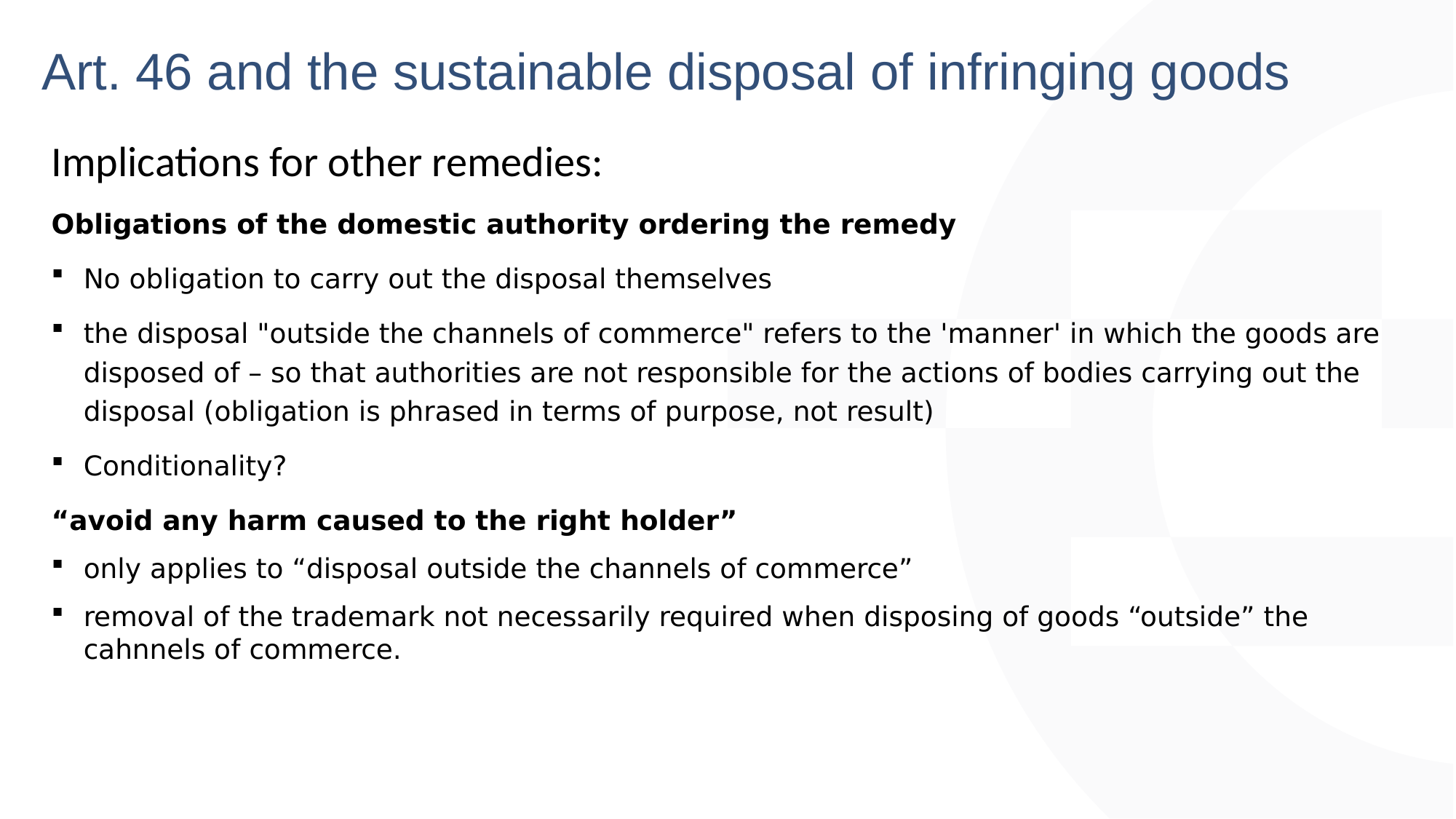

Art. 46 and the sustainable disposal of infringing goods
Implications for other remedies:
Obligations of the domestic authority ordering the remedy
No obligation to carry out the disposal themselves
the disposal "outside the channels of commerce" refers to the 'manner' in which the goods are disposed of – so that authorities are not responsible for the actions of bodies carrying out the disposal (obligation is phrased in terms of purpose, not result)
Conditionality?
“avoid any harm caused to the right holder”
only applies to “disposal outside the channels of commerce”
removal of the trademark not necessarily required when disposing of goods “outside” the cahnnels of commerce.